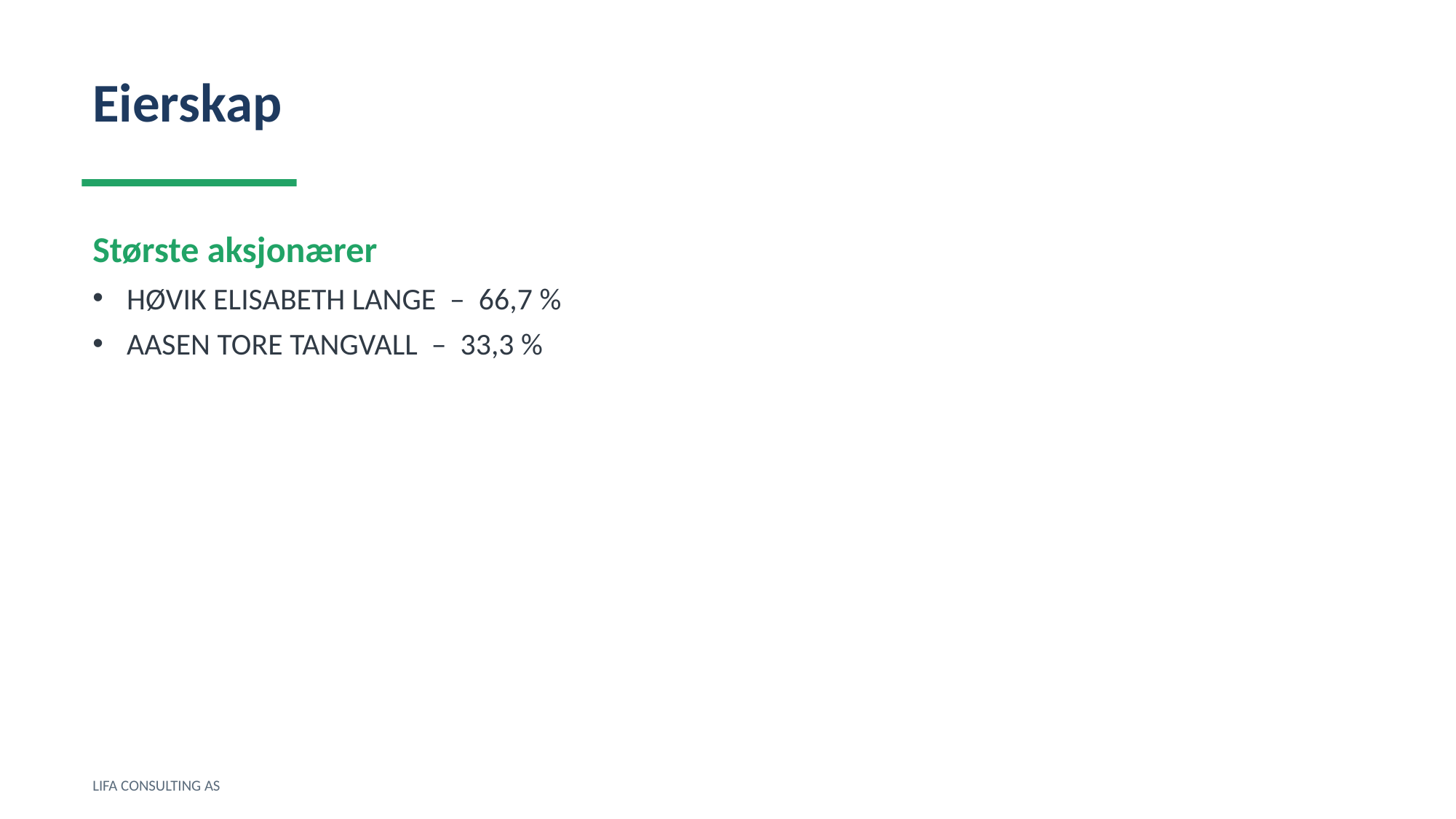

Eierskap

Største aksjonærer
HØVIK ELISABETH LANGE  –  66,7 %
AASEN TORE TANGVALL  –  33,3 %
LIFA CONSULTING AS